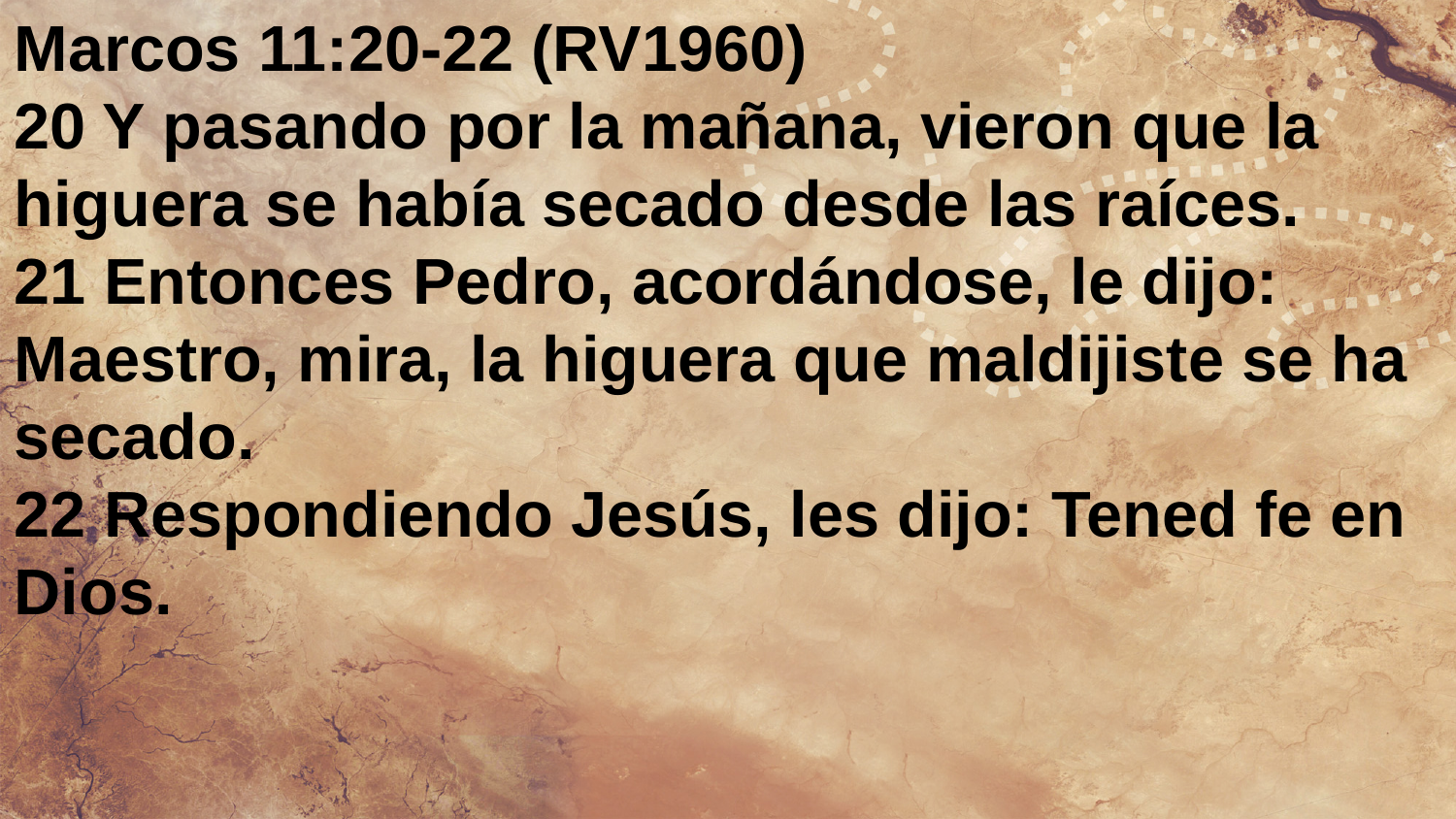

Marcos 11:20-22 (RV1960)
20 Y pasando por la mañana, vieron que la higuera se había secado desde las raíces.
21 Entonces Pedro, acordándose, le dijo: Maestro, mira, la higuera que maldijiste se ha secado.
22 Respondiendo Jesús, les dijo: Tened fe en Dios.